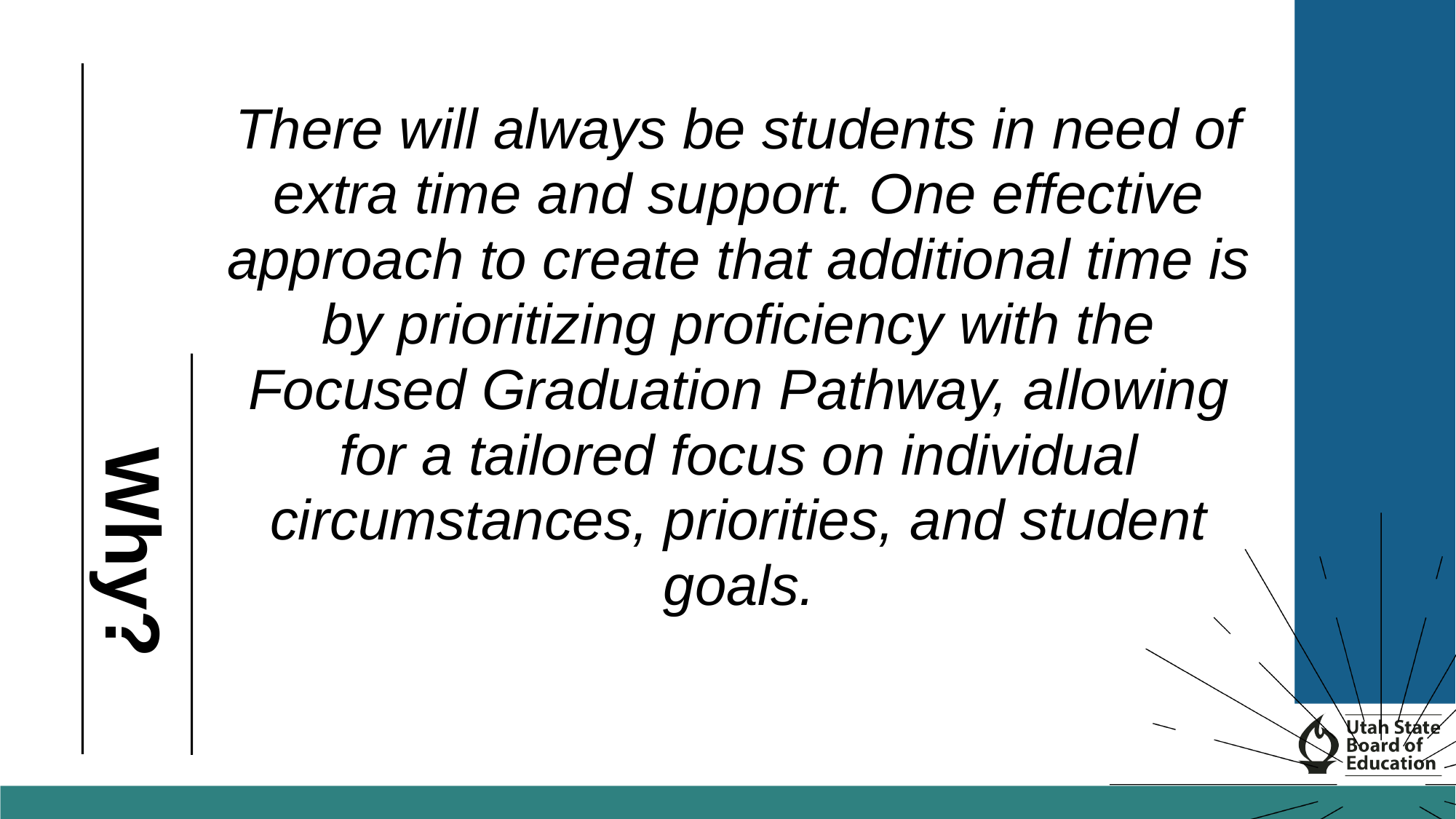

There will always be students in need of extra time and support. One effective approach to create that additional time is by prioritizing proficiency with the Focused Graduation Pathway, allowing for a tailored focus on individual circumstances, priorities, and student goals.

Why?